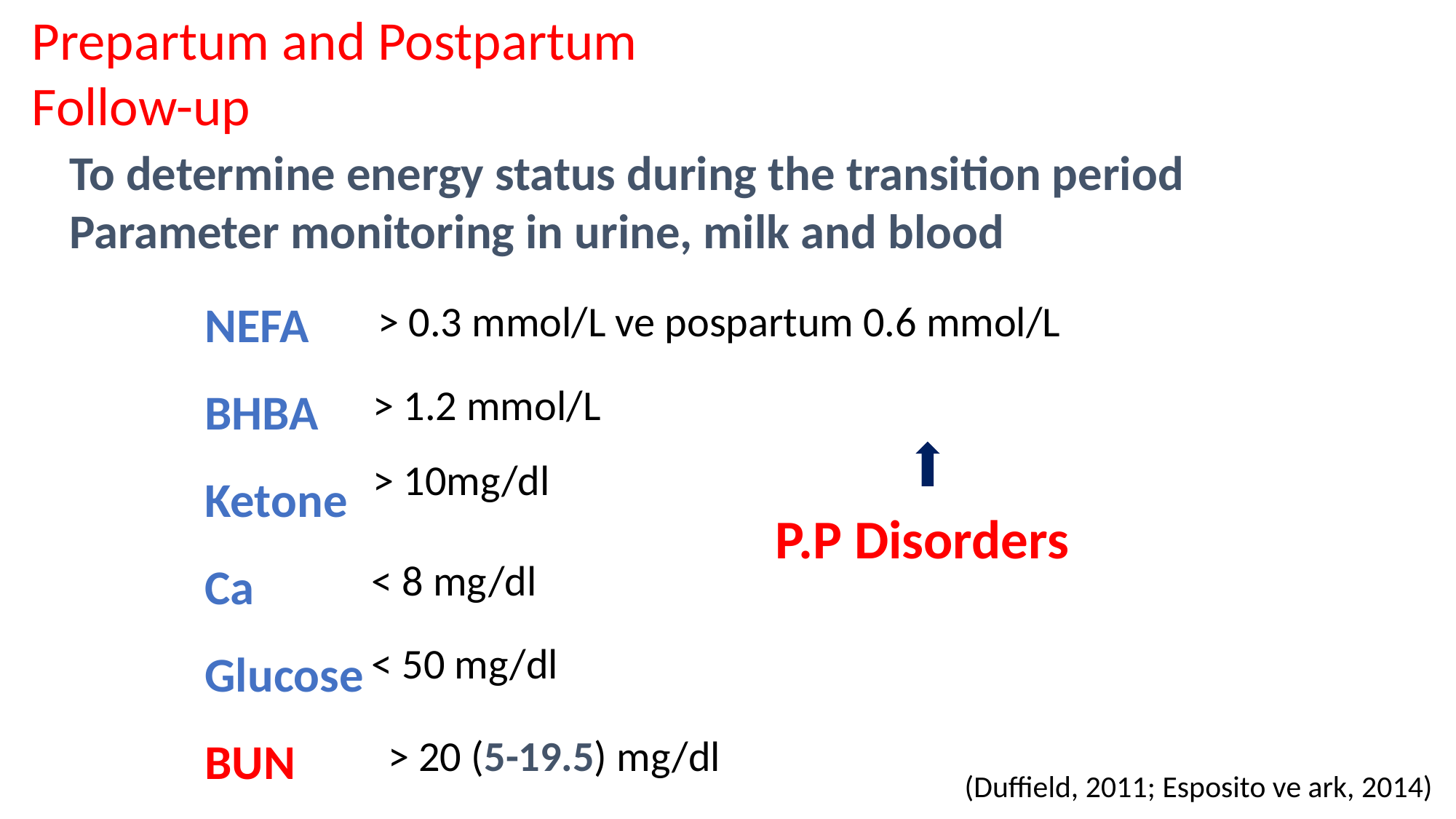

Prepartum and Postpartum Follow-up
To determine energy status during the transition period
Parameter monitoring in urine, milk and blood
NEFA
BHBA
Ketone
Ca
Glucose
BUN

> 0.3 mmol/L ve pospartum 0.6 mmol/L
> 1.2 mmol/L

> 10mg/dl
P.P Disorders
< 8 mg/dl
< 50 mg/dl
> 20 (5-19.5) mg/dl
(Duffield, 2011; Esposito ve ark, 2014)